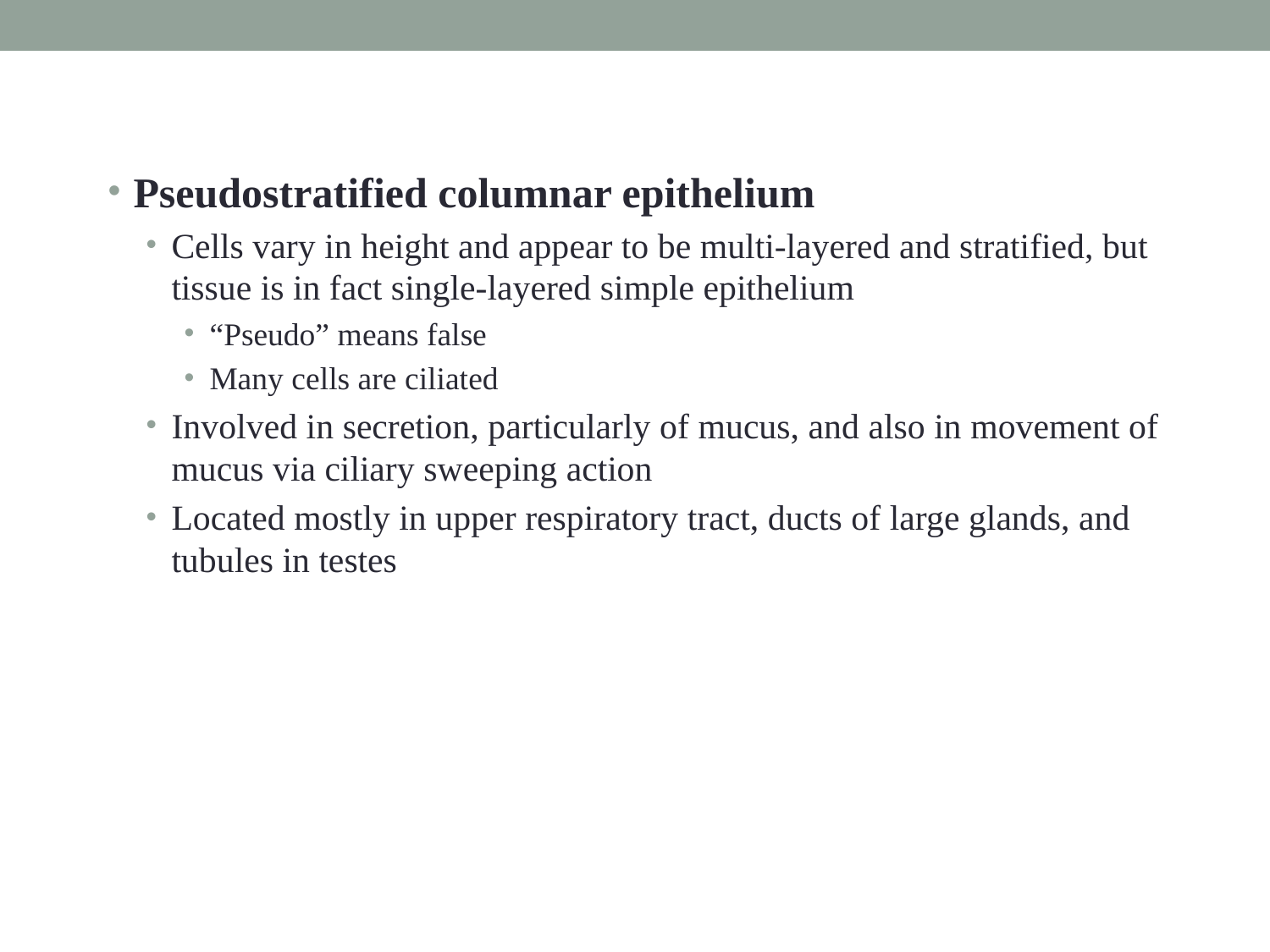

#
Pseudostratified columnar epithelium
Cells vary in height and appear to be multi-layered and stratified, but tissue is in fact single-layered simple epithelium
“Pseudo” means false
Many cells are ciliated
Involved in secretion, particularly of mucus, and also in movement of mucus via ciliary sweeping action
Located mostly in upper respiratory tract, ducts of large glands, and tubules in testes